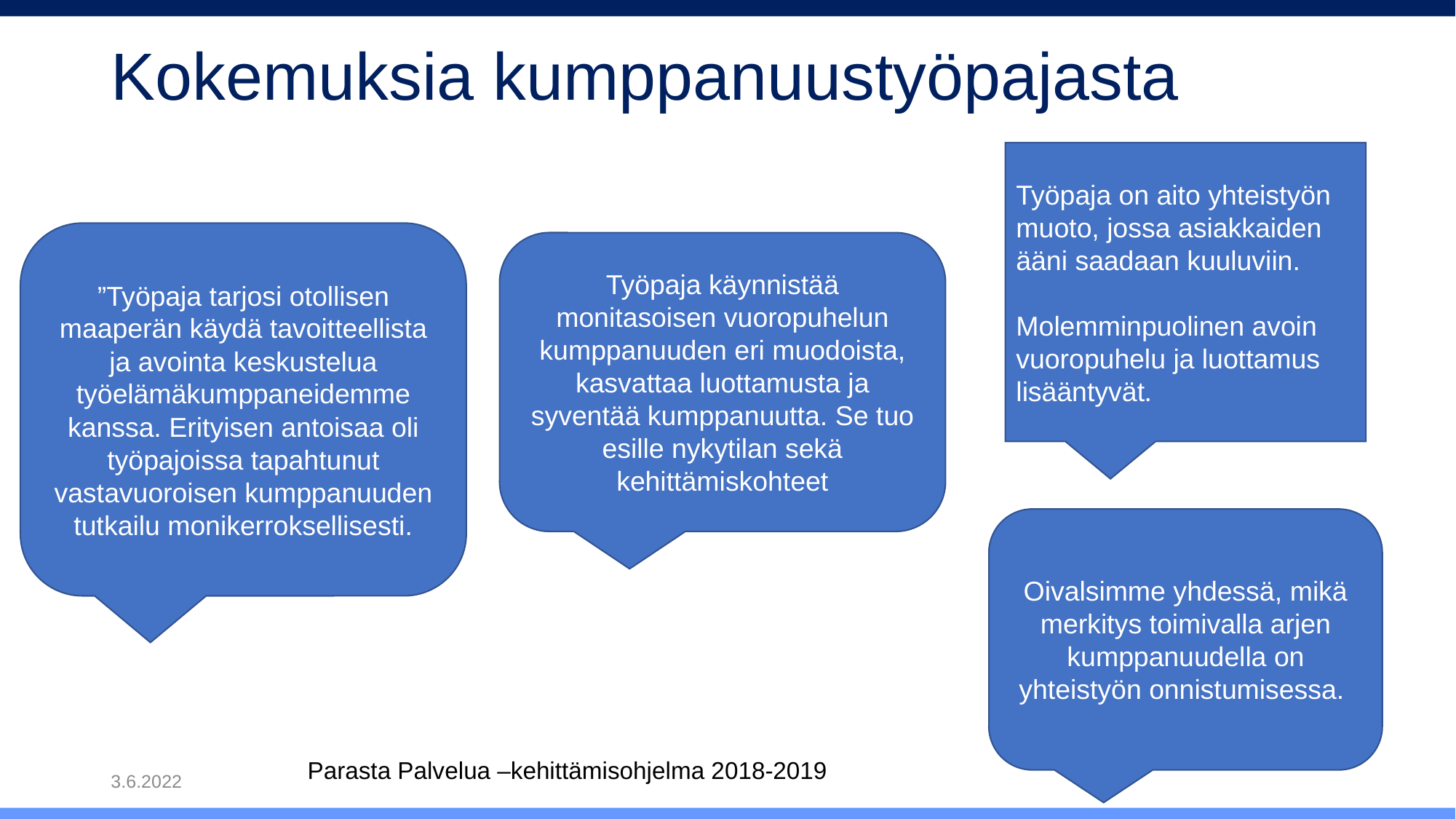

# Kokemuksia kumppanuustyöpajasta
Työpaja on aito yhteistyön
muoto, jossa asiakkaiden
ääni saadaan kuuluviin.
Molemminpuolinen avoin vuoropuhelu ja luottamus lisääntyvät.
”Työpaja tarjosi otollisen maaperän käydä tavoitteellista ja avointa keskustelua työelämäkumppaneidemme kanssa. Erityisen antoisaa oli työpajoissa tapahtunut vastavuoroisen kumppanuuden tutkailu monikerroksellisesti.
Työpaja käynnistää monitasoisen vuoropuhelun kumppanuuden eri muodoista, kasvattaa luottamusta ja syventää kumppanuutta. Se tuo esille nykytilan sekä kehittämiskohteet
Oivalsimme yhdessä, mikä merkitys toimivalla arjen kumppanuudella on yhteistyön onnistumisessa.
Parasta Palvelua –kehittämisohjelma 2018-2019
3.6.2022